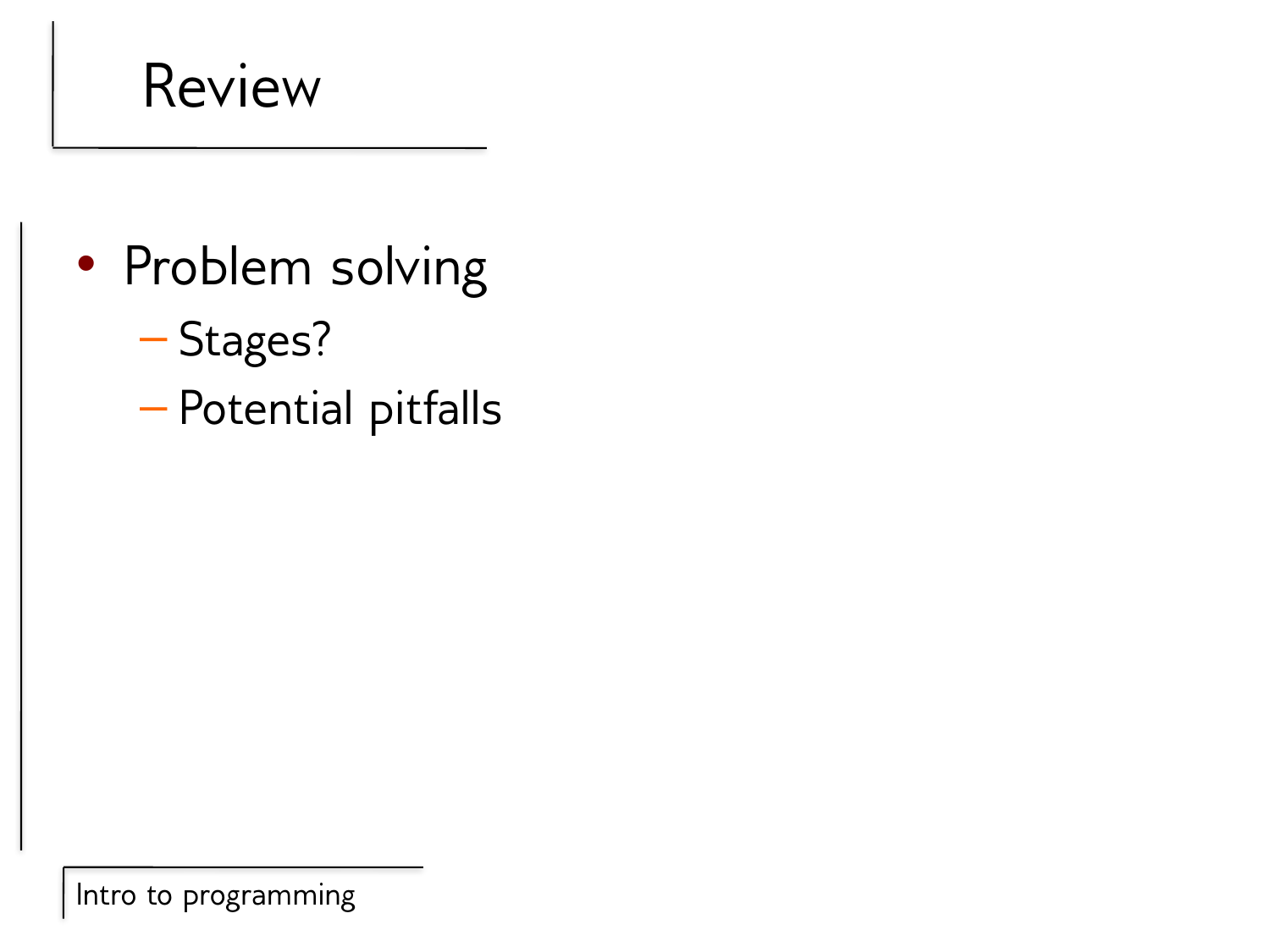

# Review
Problem solving
Stages?
Potential pitfalls